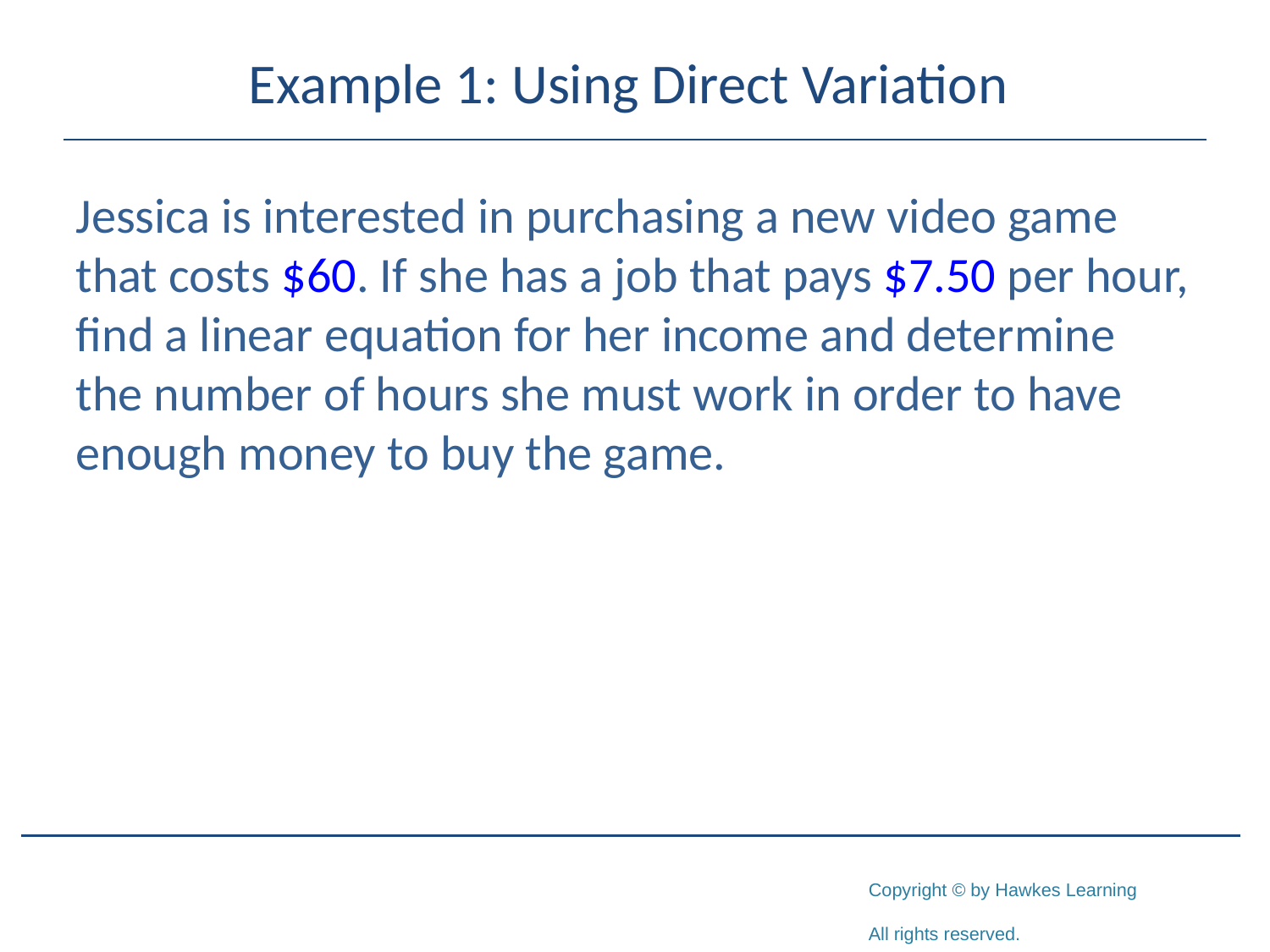

# Example 1: Using Direct Variation
Jessica is interested in purchasing a new video game that costs $60. If she has a job that pays $7.50 per hour, find a linear equation for her income and determine the number of hours she must work in order to have enough money to buy the game.